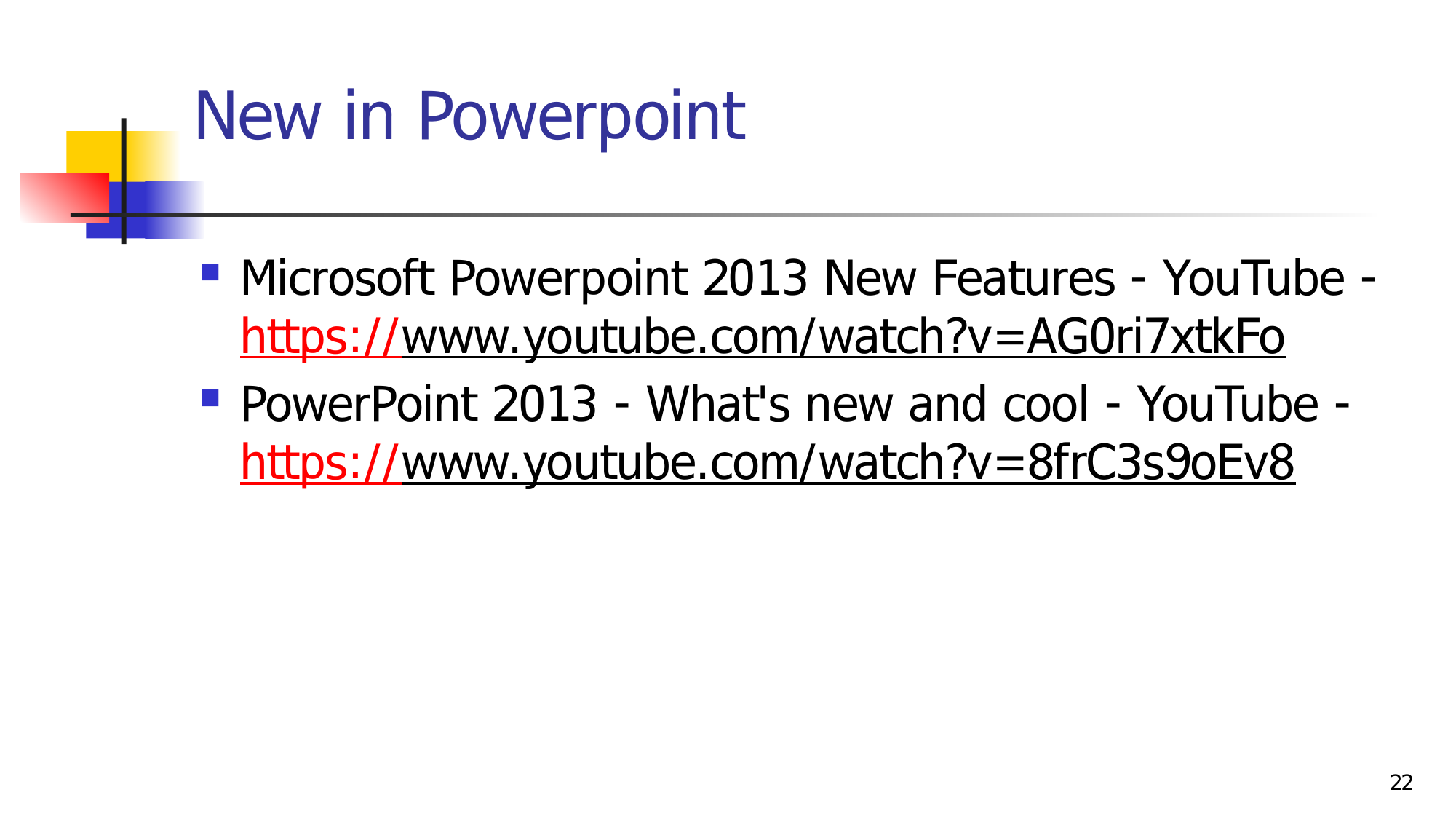

# New in Powerpoint
Microsoft Powerpoint 2013 New Features - YouTube - https://www.youtube.com/watch?v=AG0ri7xtkFo
PowerPoint 2013 - What's new and cool - YouTube - https://www.youtube.com/watch?v=8frC3s9oEv8
22